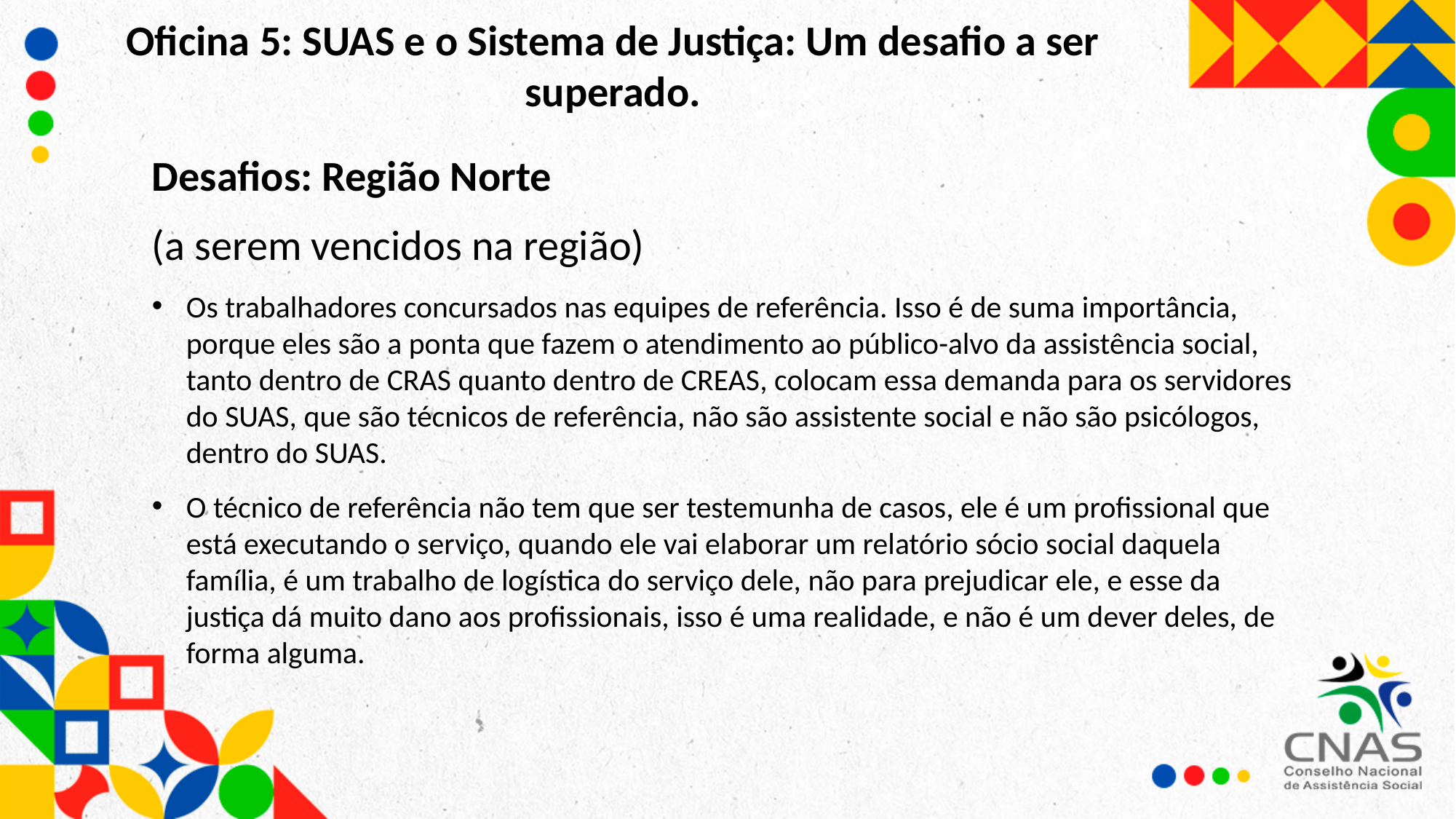

Oficina 5: SUAS e o Sistema de Justiça: Um desafio a ser superado.
Desafios: Região Norte
(a serem vencidos na região)
Os trabalhadores concursados nas equipes de referência. Isso é de suma importância, porque eles são a ponta que fazem o atendimento ao público-alvo da assistência social, tanto dentro de CRAS quanto dentro de CREAS, colocam essa demanda para os servidores do SUAS, que são técnicos de referência, não são assistente social e não são psicólogos,  dentro do SUAS.
O técnico de referência não tem que ser testemunha de casos, ele é um profissional que está executando o serviço, quando ele vai elaborar um relatório sócio social daquela família, é um trabalho de logística do serviço dele, não para prejudicar ele, e esse da justiça dá muito dano aos profissionais, isso é uma realidade, e não é um dever deles, de forma alguma.